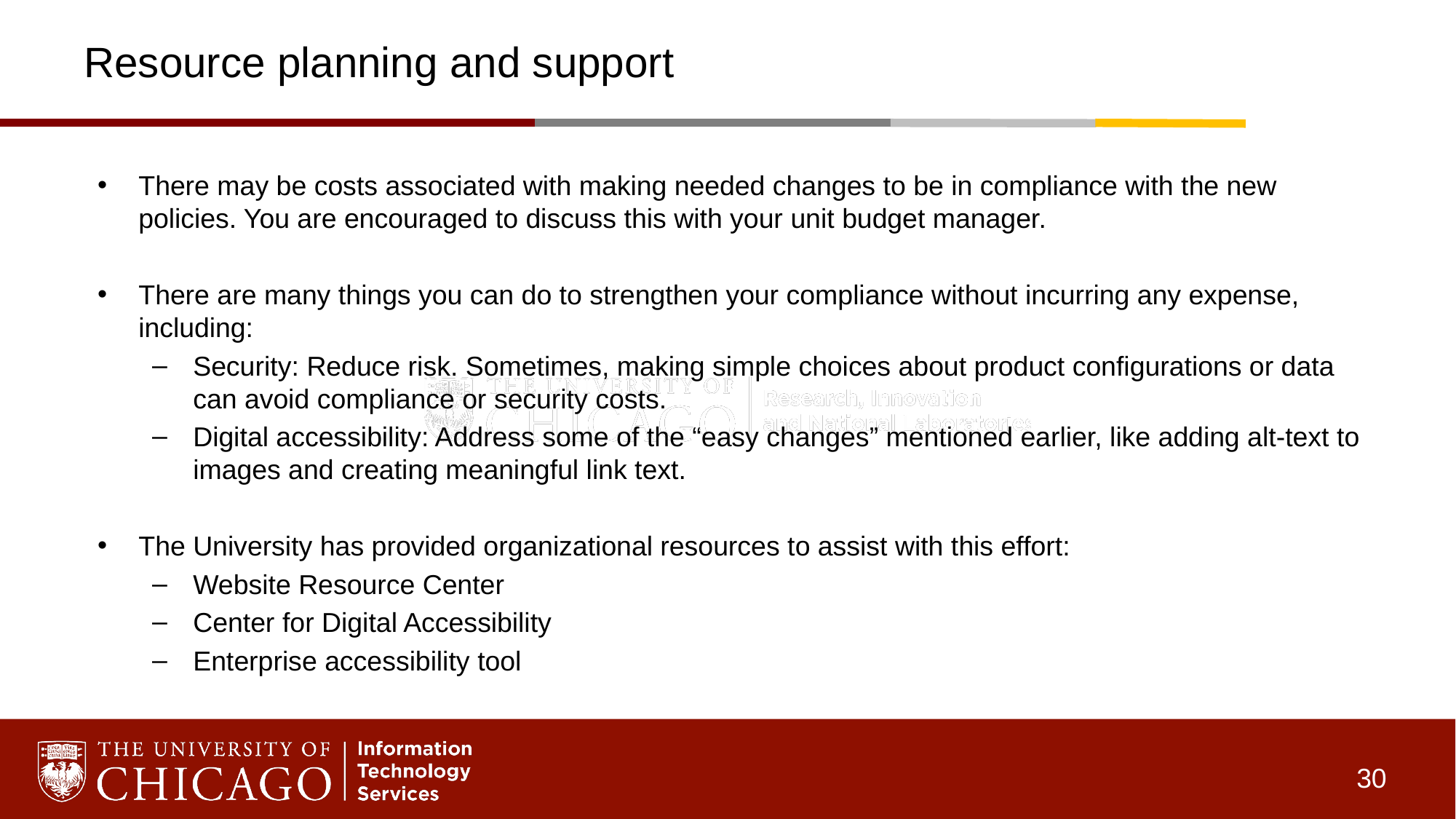

# Resource planning and support
There may be costs associated with making needed changes to be in compliance with the new policies. You are encouraged to discuss this with your unit budget manager.

There are many things you can do to strengthen your compliance without incurring any expense, including:
Security: Reduce risk. Sometimes, making simple choices about product configurations or data can avoid compliance or security costs.
Digital accessibility: Address some of the “easy changes” mentioned earlier, like adding alt-text to images and creating meaningful link text.

The University has provided organizational resources to assist with this effort:
Website Resource Center
Center for Digital Accessibility
Enterprise accessibility tool